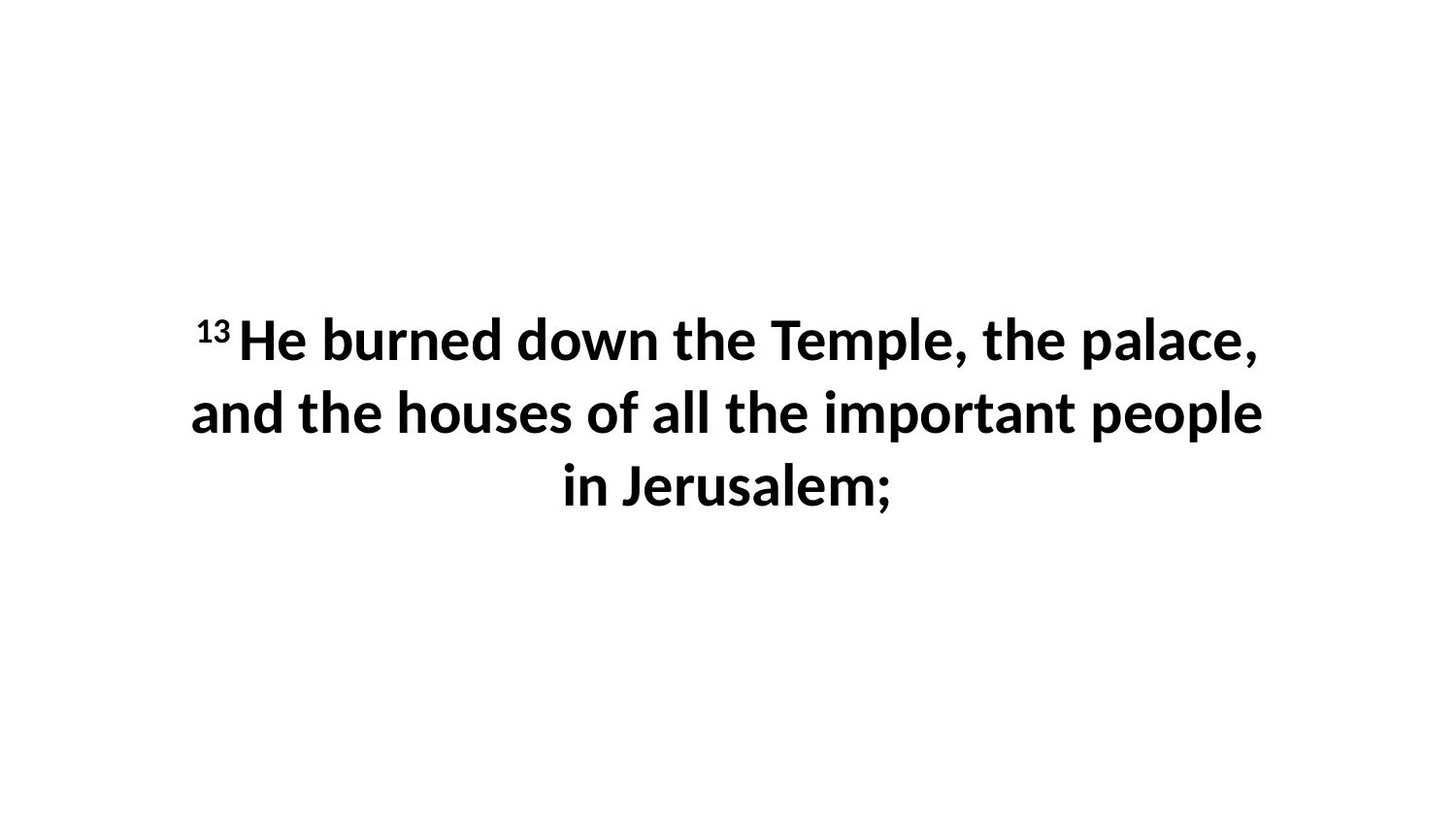

13 He burned down the Temple, the palace, and the houses of all the important people in Jerusalem;